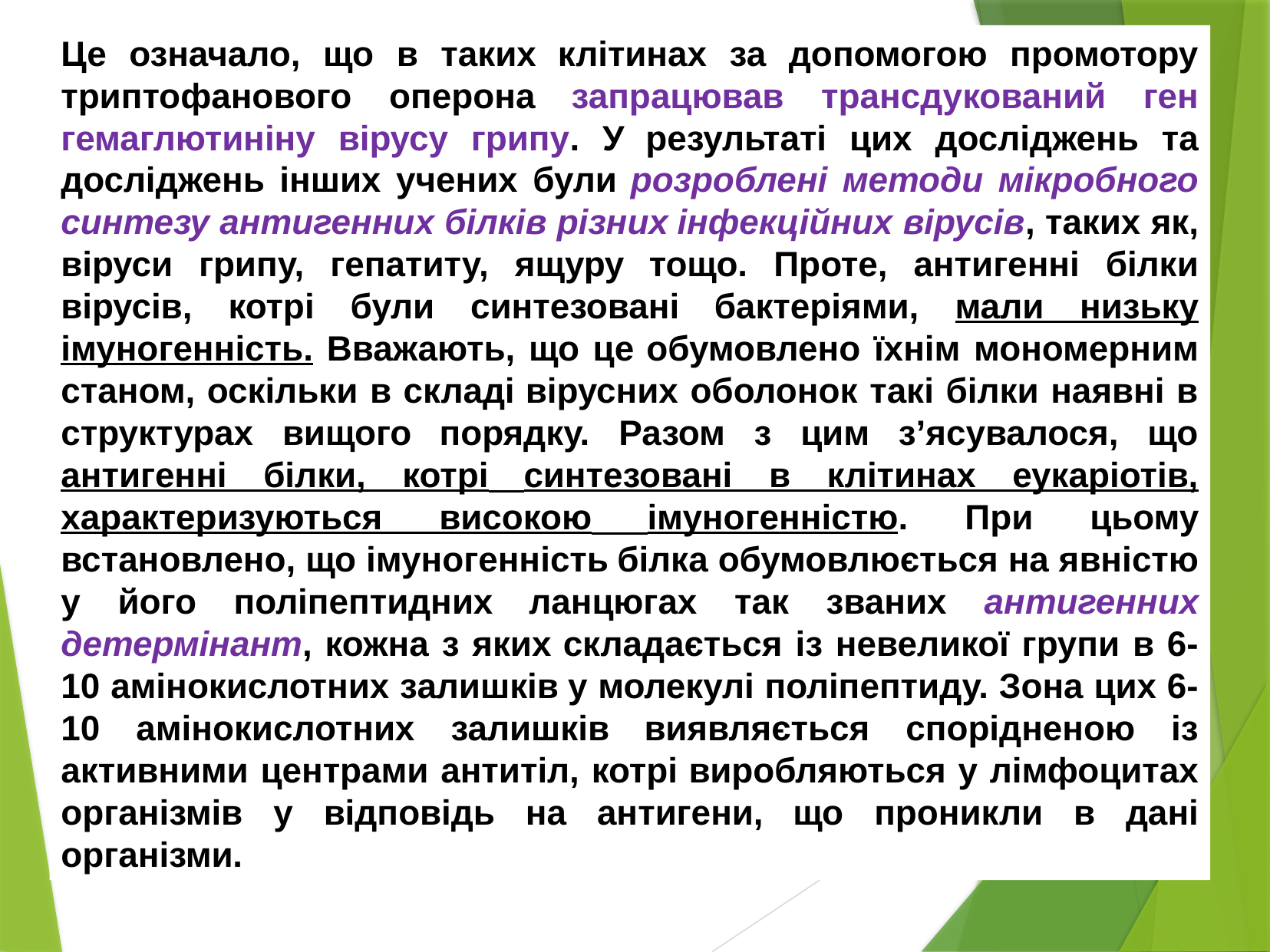

Це означало, що в таких клітинах за допомогою промотору триптофанового оперона запрацював трансдукований ген гемаглютиніну вірусу грипу. У результаті цих досліджень та досліджень інших учених були розроблені методи мікробного синтезу антигенних білків різних інфекційних вірусів, таких як, віруси грипу, гепатиту, ящуру тощо. Проте, антигенні білки вірусів, котрі були синтезовані бактеріями, мали низьку імуногенність. Вважають, що це обумовлено їхнім мономерним станом, оскільки в складі вірусних оболонок такі білки наявні в структурах вищого порядку. Разом з цим з’ясувалося, що антигенні білки, котрі синтезовані в клітинах еукаріотів, характеризуються високою імуногенністю. При цьому встановлено, що імуногенність білка обумовлюється на явністю у його поліпептидних ланцюгах так званих антигенних детермінант, кожна з яких складається із невеликої групи в 6-10 амінокислотних залишків у молекулі поліпептиду. Зона цих 6-10 амінокислотних залишків виявляється спорідненою із активними центрами антитіл, котрі виробляються у лімфоцитах організмів у відповідь на антигени, що проникли в дані організми.